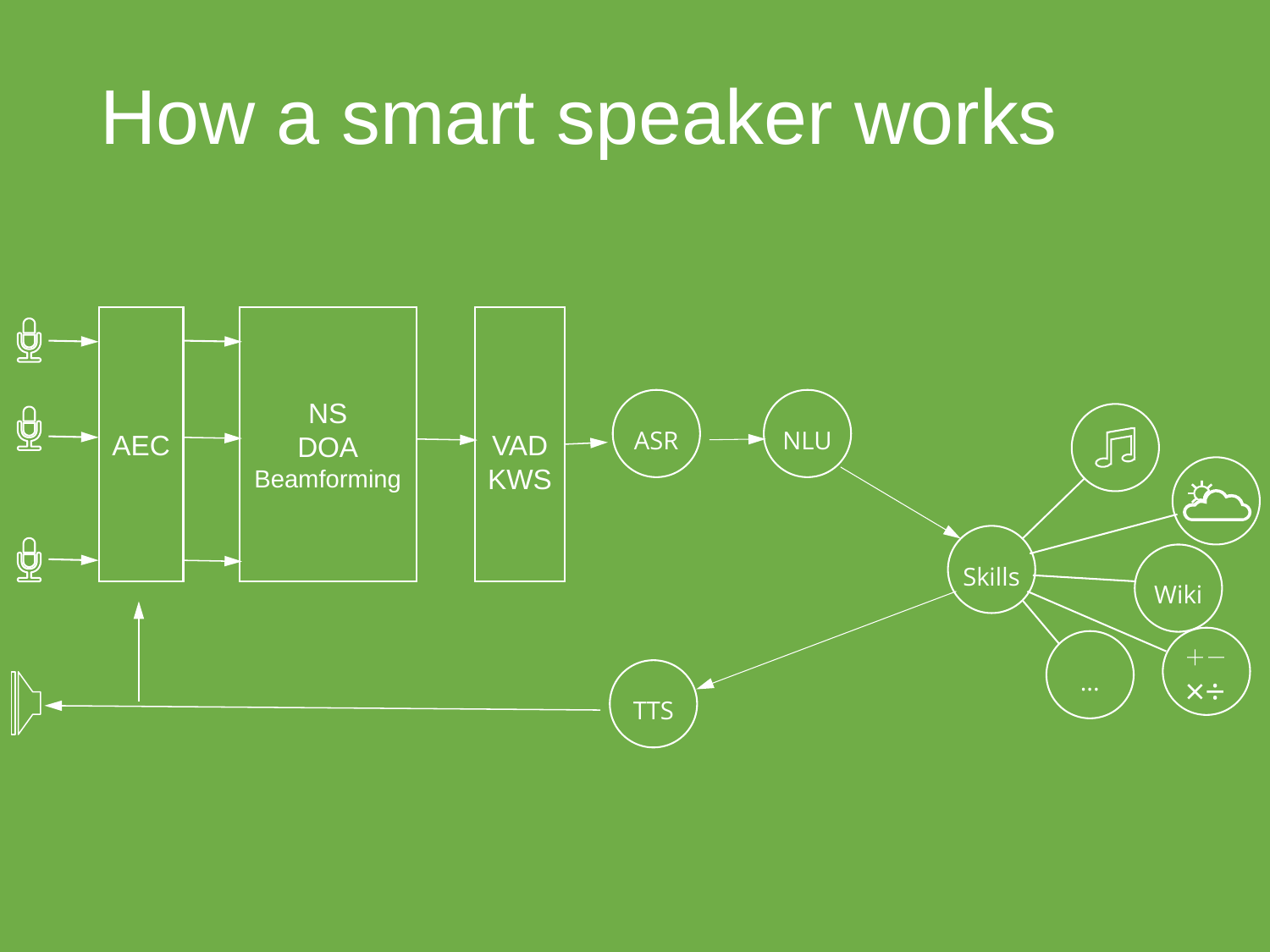

# How a smart speaker works
AEC
NS
DOA
Beamforming

VAD
KWS

ASR
NLU

Skills
Wiki

＋－
×÷
...

TTS